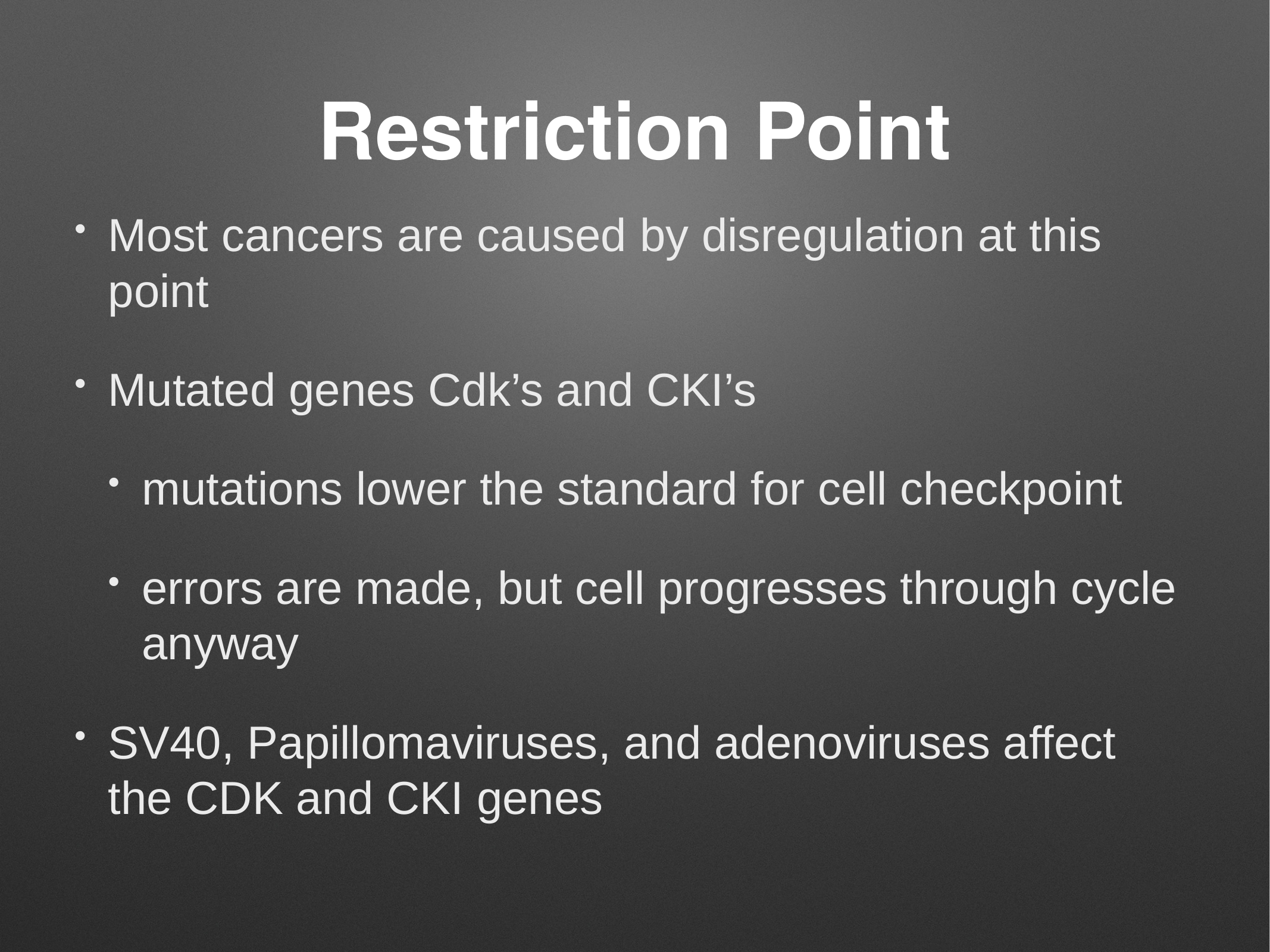

# Restriction Point
Most cancers are caused by disregulation at this point
Mutated genes Cdk’s and CKI’s
mutations lower the standard for cell checkpoint
errors are made, but cell progresses through cycle anyway
SV40, Papillomaviruses, and adenoviruses affect the CDK and CKI genes